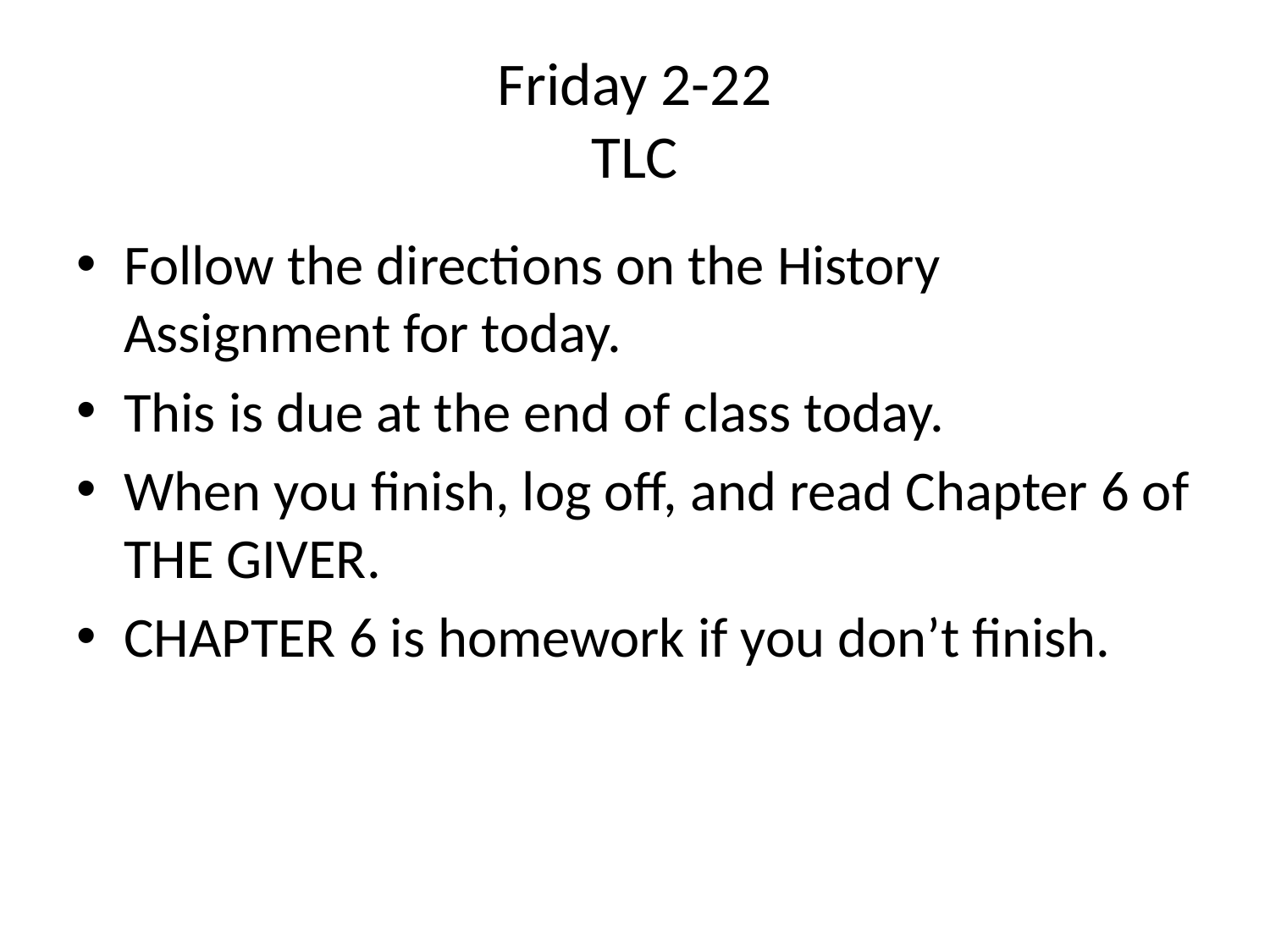

# Friday 2-22 TLC
Follow the directions on the History Assignment for today.
This is due at the end of class today.
When you finish, log off, and read Chapter 6 of THE GIVER.
CHAPTER 6 is homework if you don’t finish.